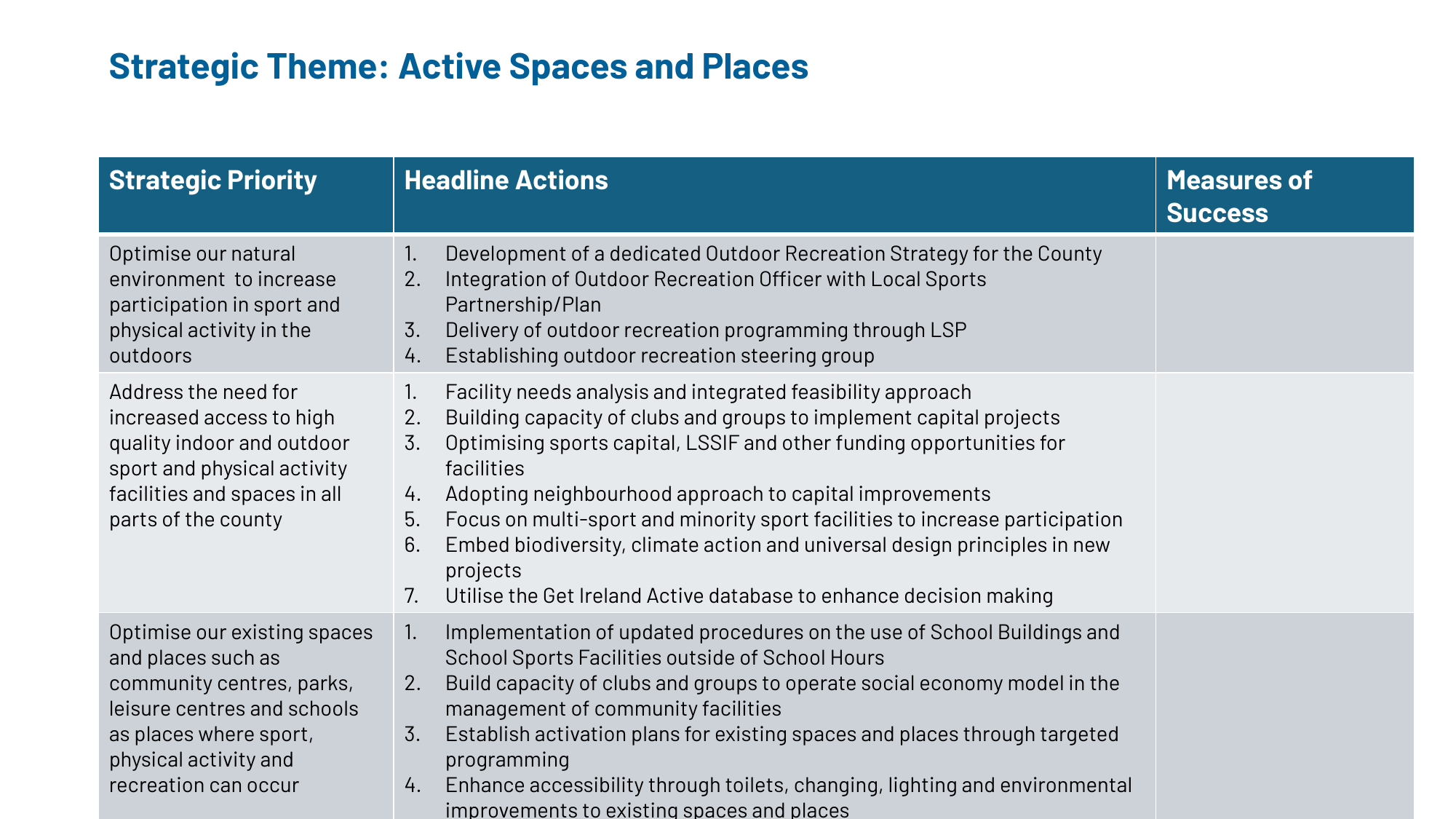

Strategic Theme: Active Spaces and Places
| Strategic Priority | Headline Actions | Measures of Success |
| --- | --- | --- |
| Optimise our natural environment to increase participation in sport and physical activity in the outdoors | Development of a dedicated Outdoor Recreation Strategy for the County Integration of Outdoor Recreation Officer with Local Sports Partnership/Plan Delivery of outdoor recreation programming through LSP Establishing outdoor recreation steering group |  |
| Address the need for increased access to high quality indoor and outdoor sport and physical activity facilities and spaces in all parts of the county | Facility needs analysis and integrated feasibility approach Building capacity of clubs and groups to implement capital projects Optimising sports capital, LSSIF and other funding opportunities for facilities Adopting neighbourhood approach to capital improvements Focus on multi-sport and minority sport facilities to increase participation Embed biodiversity, climate action and universal design principles in new projects Utilise the Get Ireland Active database to enhance decision making |  |
| Optimise our existing spaces and places such as community centres, parks, leisure centres and schools as places where sport, physical activity and recreation can occur | Implementation of updated procedures on the use of School Buildings and School Sports Facilities outside of School Hours Build capacity of clubs and groups to operate social economy model in the management of community facilities Establish activation plans for existing spaces and places through targeted programming Enhance accessibility through toilets, changing, lighting and environmental improvements to existing spaces and places |  |